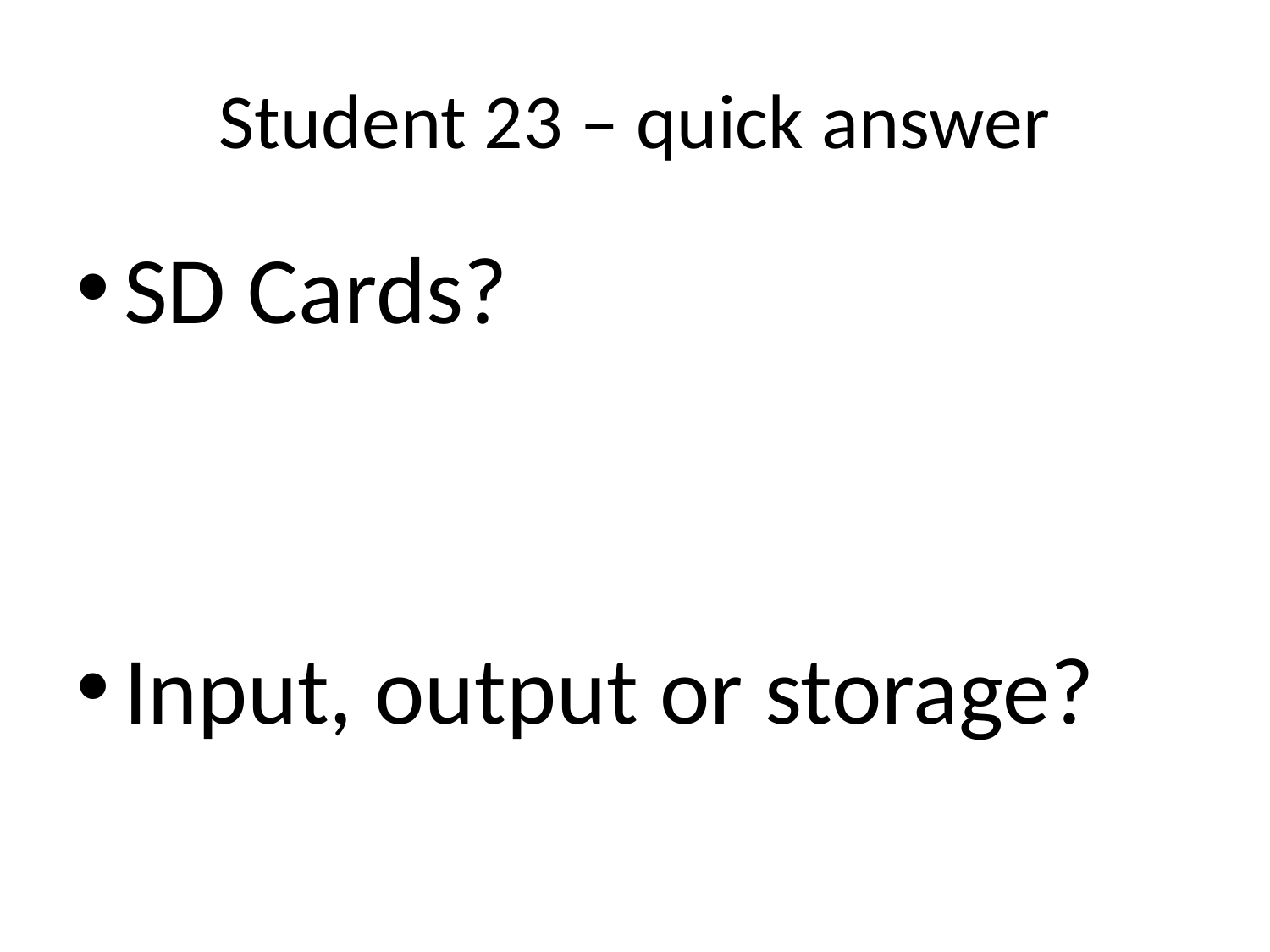

# Student 23 – quick answer
SD Cards?

Input, output or storage?